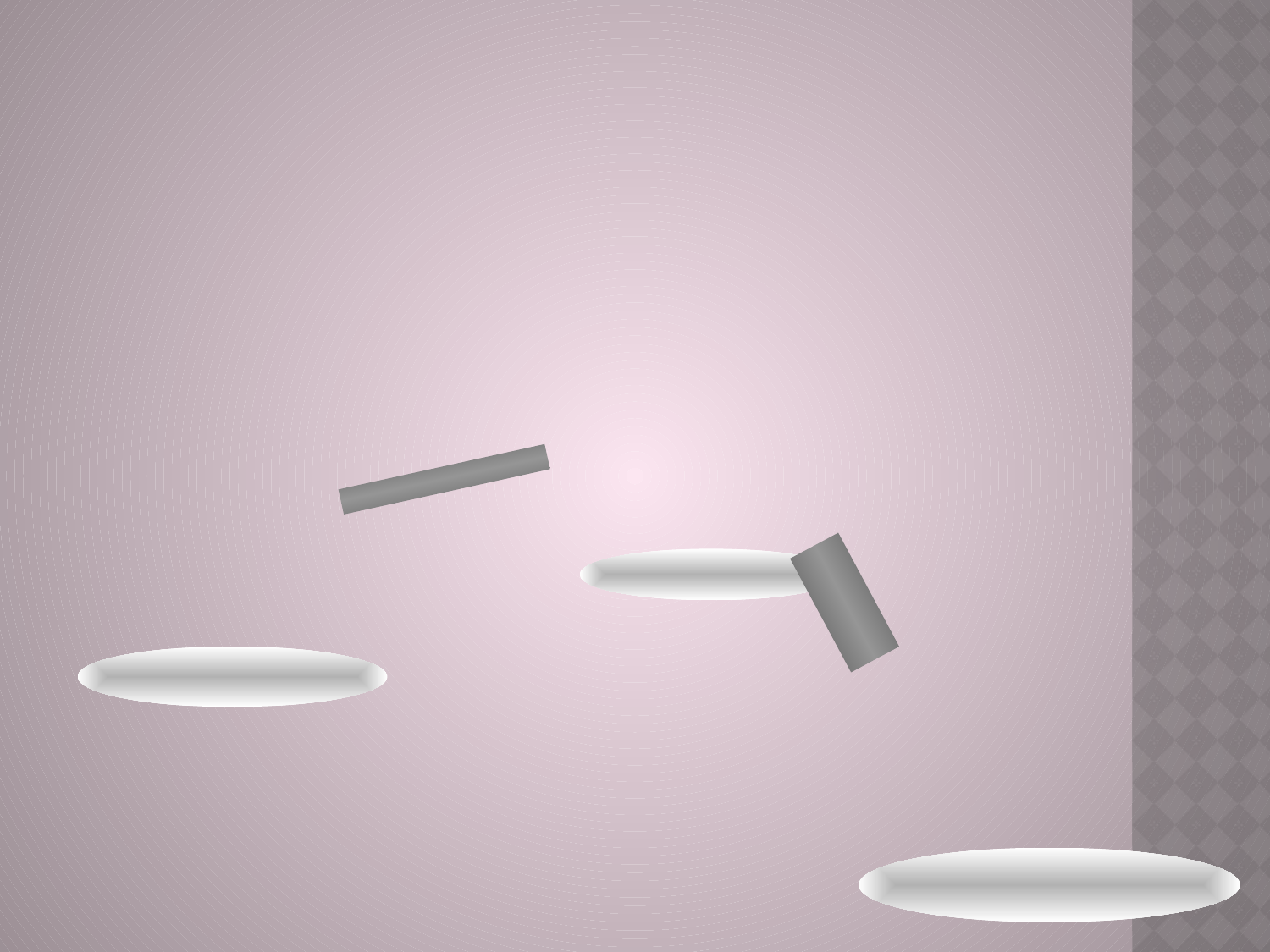

ТЕЗИ СИНЕРГЕТИКИ

Хаос є конструктивним початком, джерелом, передумовою та основною для процесу розвитку

   Руйнуючи, хаос будує, а будуючи – призводить до розрухи